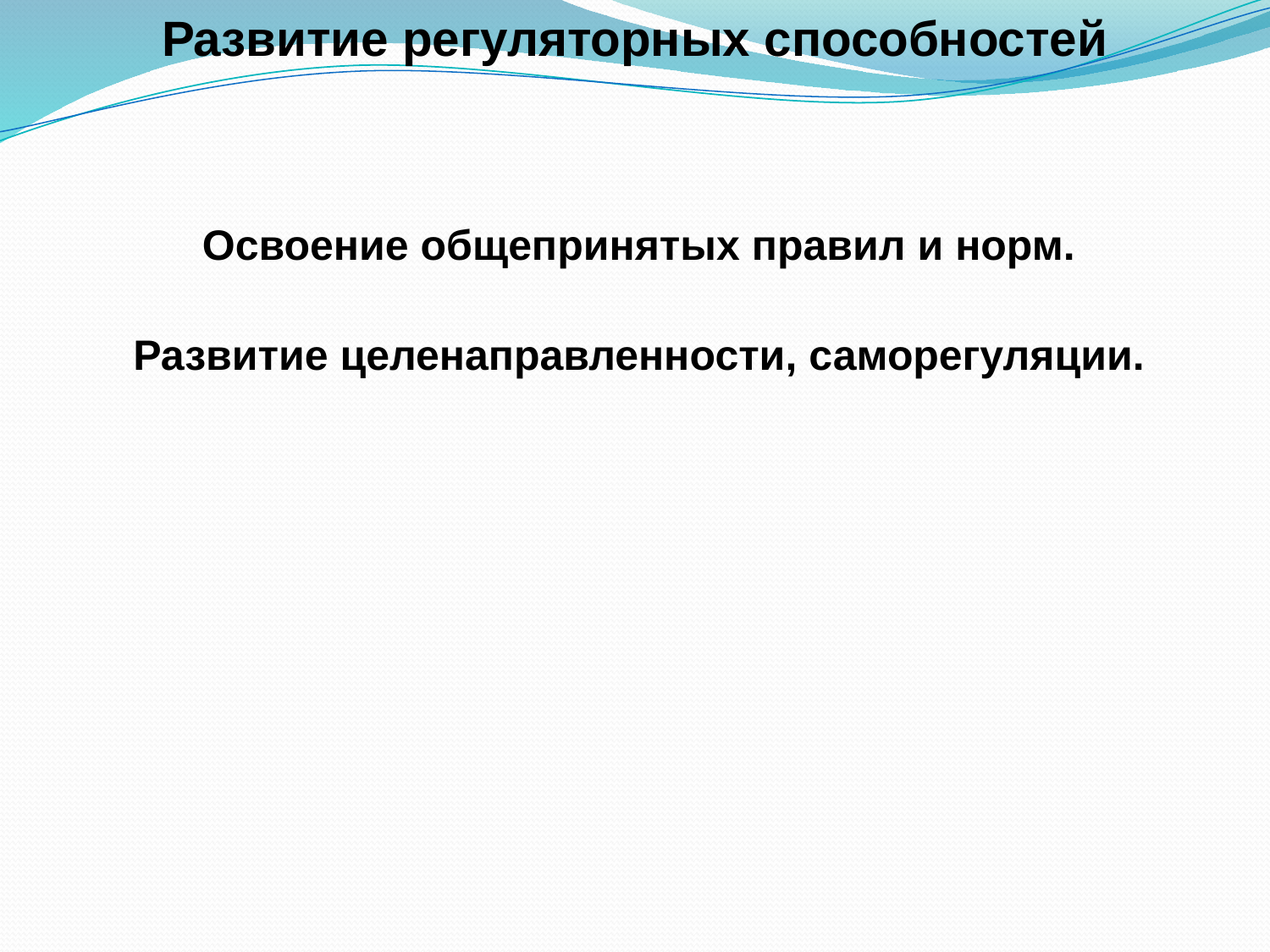

Развитие регуляторных способностей

Освоение общепринятых правил и норм.

Развитие целенаправленности, саморегуляции.